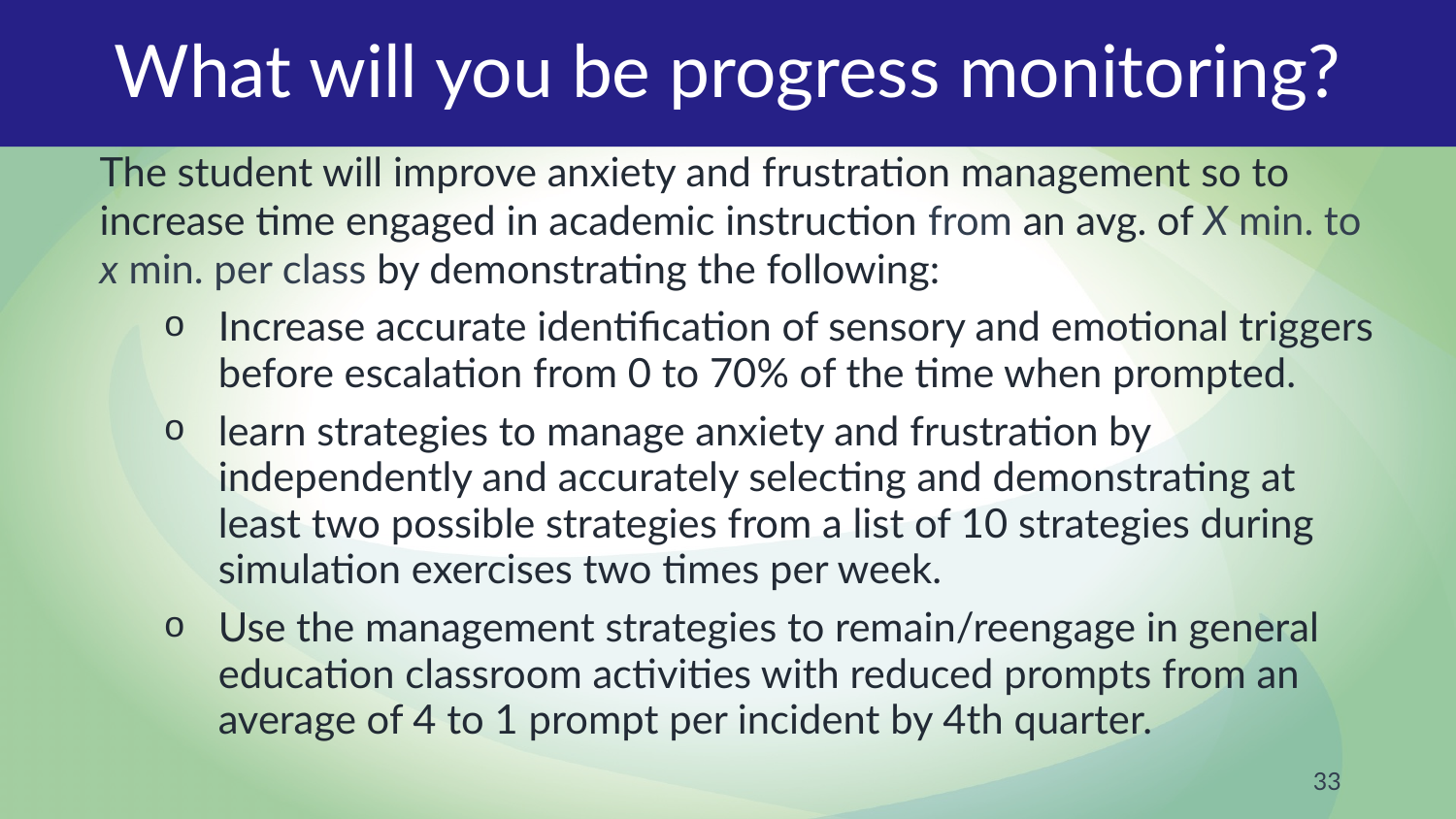

# What will you be progress monitoring?
The student will improve anxiety and frustration management so to increase time engaged in academic instruction from an avg. of X min. to x min. per class by demonstrating the following:
Increase accurate identification of sensory and emotional triggers before escalation from 0 to 70% of the time when prompted.
learn strategies to manage anxiety and frustration by independently and accurately selecting and demonstrating at least two possible strategies from a list of 10 strategies during simulation exercises two times per week.
Use the management strategies to remain/reengage in general education classroom activities with reduced prompts from an average of 4 to 1 prompt per incident by 4th quarter.

33